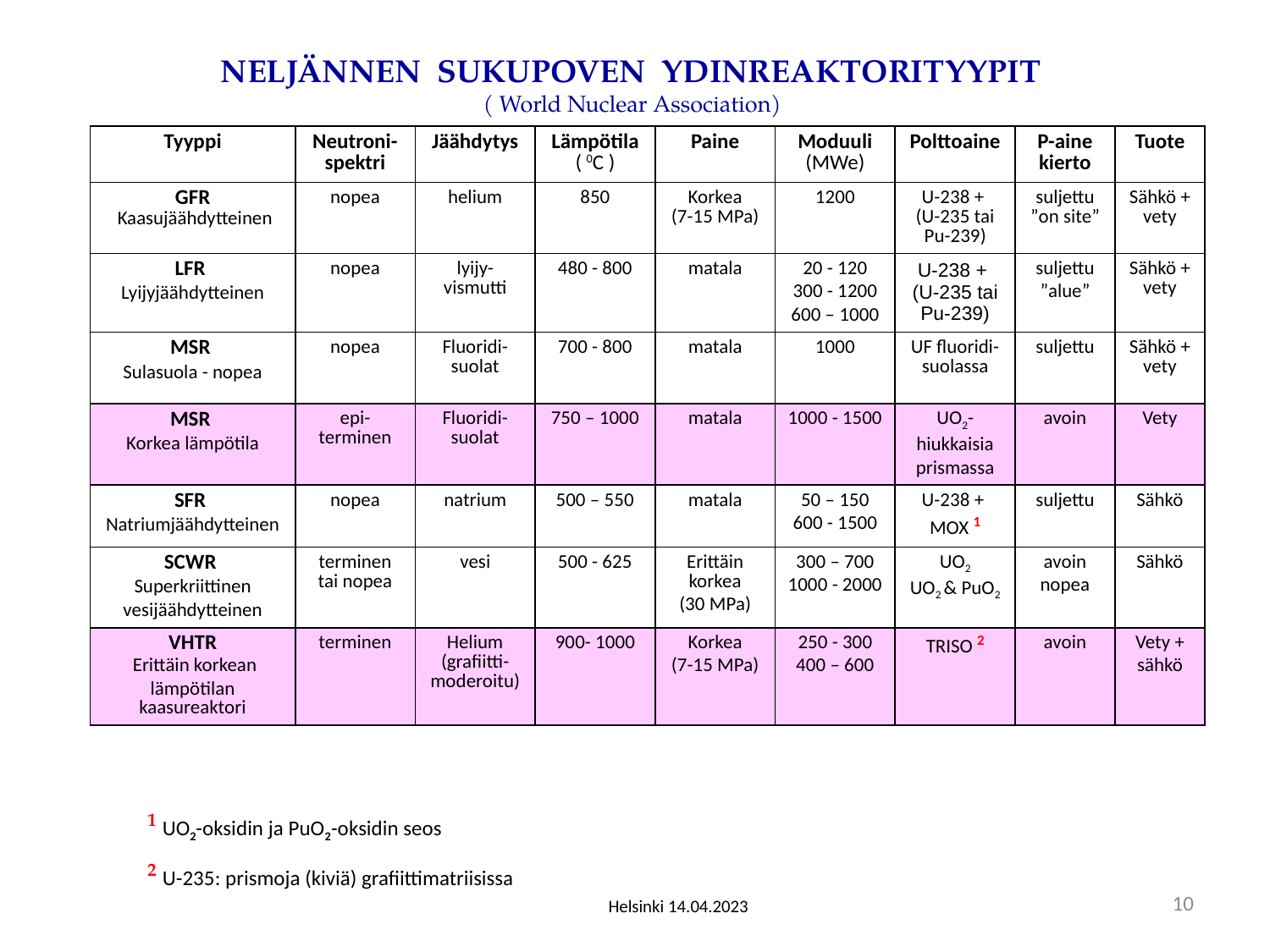

NELJÄNNEN  SUKUPOVEN  YDINREAKTORITYYPIT
( World Nuclear Association)

1 UO2-oksidin ja PuO2-oksidin seos
2 U-235: prismoja (kiviä) grafiittimatriisissa
| Tyyppi | Neutroni- spektri | Jäähdytys | Lämpötila ( 0C ) | Paine | Moduuli (MWe) | Polttoaine | P-aine kierto | Tuote |
| --- | --- | --- | --- | --- | --- | --- | --- | --- |
| GFR Kaasujäähdytteinen | nopea | helium | 850 | Korkea (7-15 MPa) | 1200 | U-238 + (U-235 tai Pu-239) | suljettu ”on site” | Sähkö + vety |
| LFR Lyijyjäähdytteinen | nopea | lyijy-vismutti | 480 - 800 | matala | 20 - 120 300 - 1200 600 – 1000 | U-238 + (U-235 tai Pu-239) | suljettu ”alue” | Sähkö + vety |
| MSR Sulasuola - nopea | nopea | Fluoridi- suolat | 700 - 800 | matala | 1000 | UF fluoridi-suolassa | suljettu | Sähkö + vety |
| MSR Korkea lämpötila | epi-terminen | Fluoridi- suolat | 750 – 1000 | matala | 1000 - 1500 | UO2- hiukkaisia prismassa | avoin | Vety |
| SFR Natriumjäähdytteinen | nopea | natrium | 500 – 550 | matala | 50 – 150 600 - 1500 | U-238 + MOX 1 | suljettu | Sähkö |
| SCWR Superkriittinen vesijäähdytteinen | terminen tai nopea | vesi | 500 - 625 | Erittäin korkea (30 MPa) | 300 – 700 1000 - 2000 | UO2 UO2 & PuO2 | avoin nopea | Sähkö |
| VHTR Erittäin korkean lämpötilan kaasureaktori | terminen | Helium (grafiitti-moderoitu) | 900- 1000 | Korkea (7-15 MPa) | 250 - 300 400 – 600 | TRISO 2 | avoin | Vety + sähkö |
10
Helsinki 14.04.2023